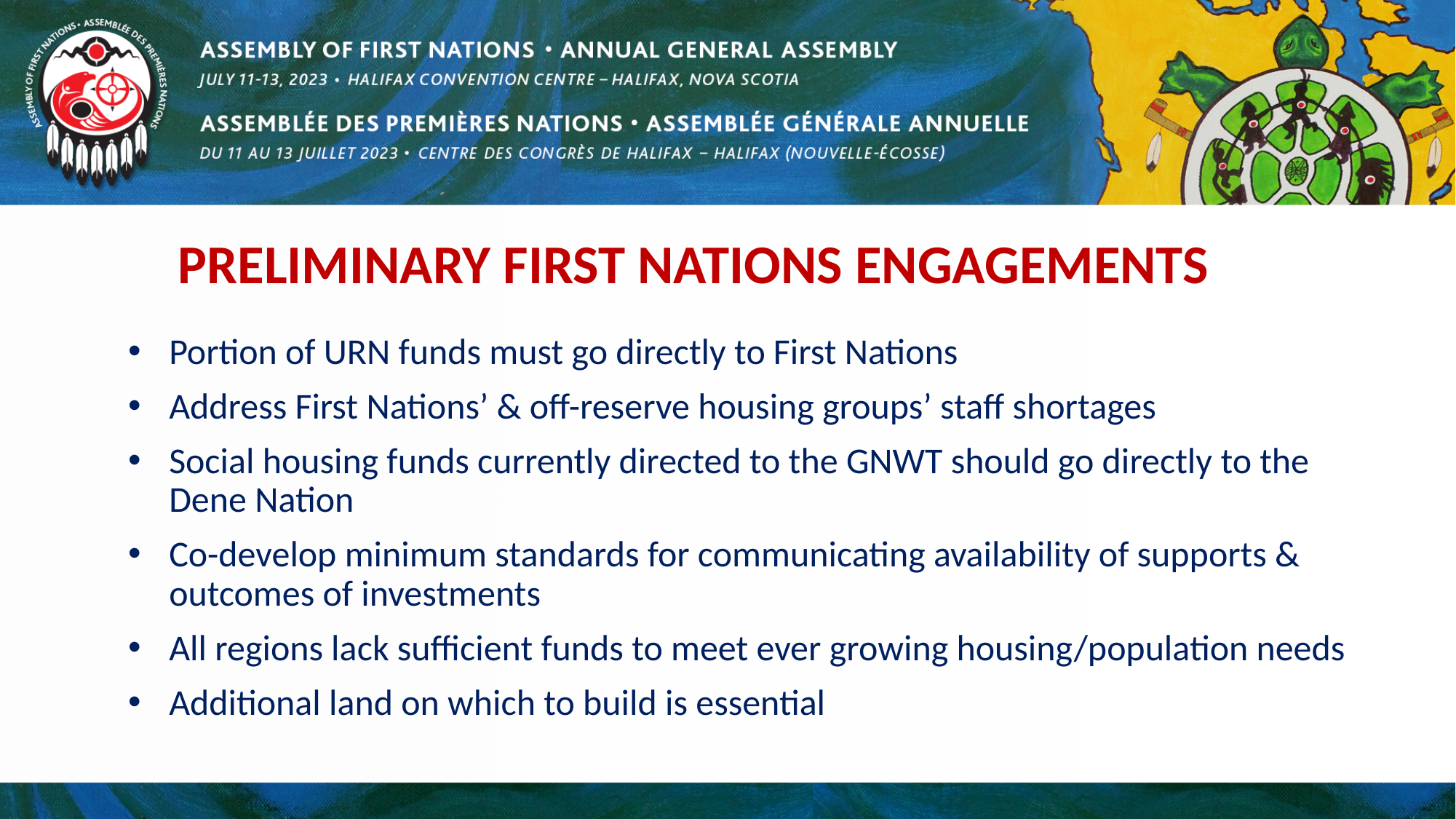

# PRELIMINARY FIRST NATIONS ENGAGEMENTS
Portion of URN funds must go directly to First Nations
Address First Nations’ & off-reserve housing groups’ staff shortages
Social housing funds currently directed to the GNWT should go directly to the Dene Nation
Co-develop minimum standards for communicating availability of supports & outcomes of investments
All regions lack sufficient funds to meet ever growing housing/population needs
Additional land on which to build is essential